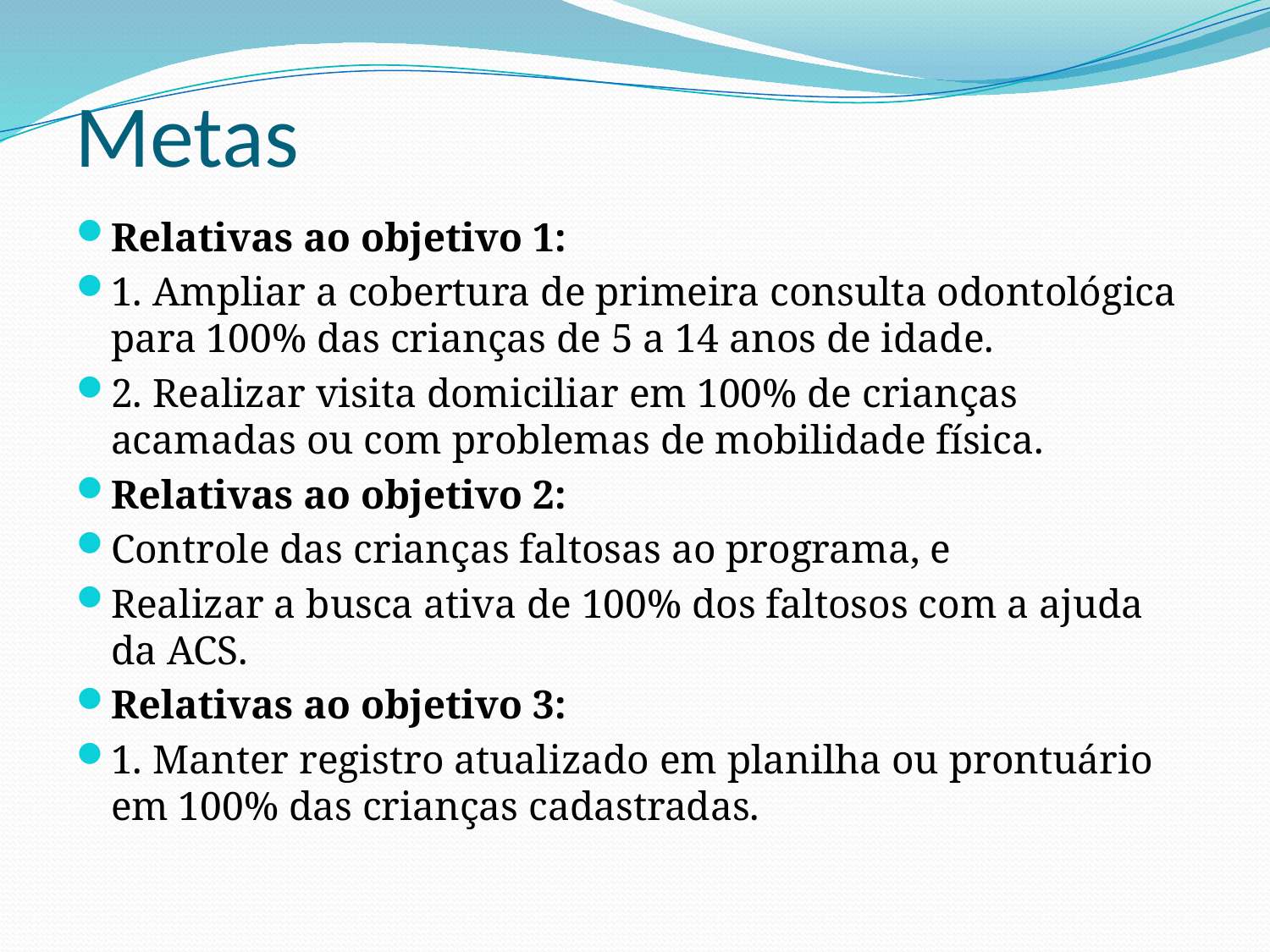

# Metas
Relativas ao objetivo 1:
1. Ampliar a cobertura de primeira consulta odontológica para 100% das crianças de 5 a 14 anos de idade.
2. Realizar visita domiciliar em 100% de crianças acamadas ou com problemas de mobilidade física.
Relativas ao objetivo 2:
Controle das crianças faltosas ao programa, e
Realizar a busca ativa de 100% dos faltosos com a ajuda da ACS.
Relativas ao objetivo 3:
1. Manter registro atualizado em planilha ou prontuário em 100% das crianças cadastradas.